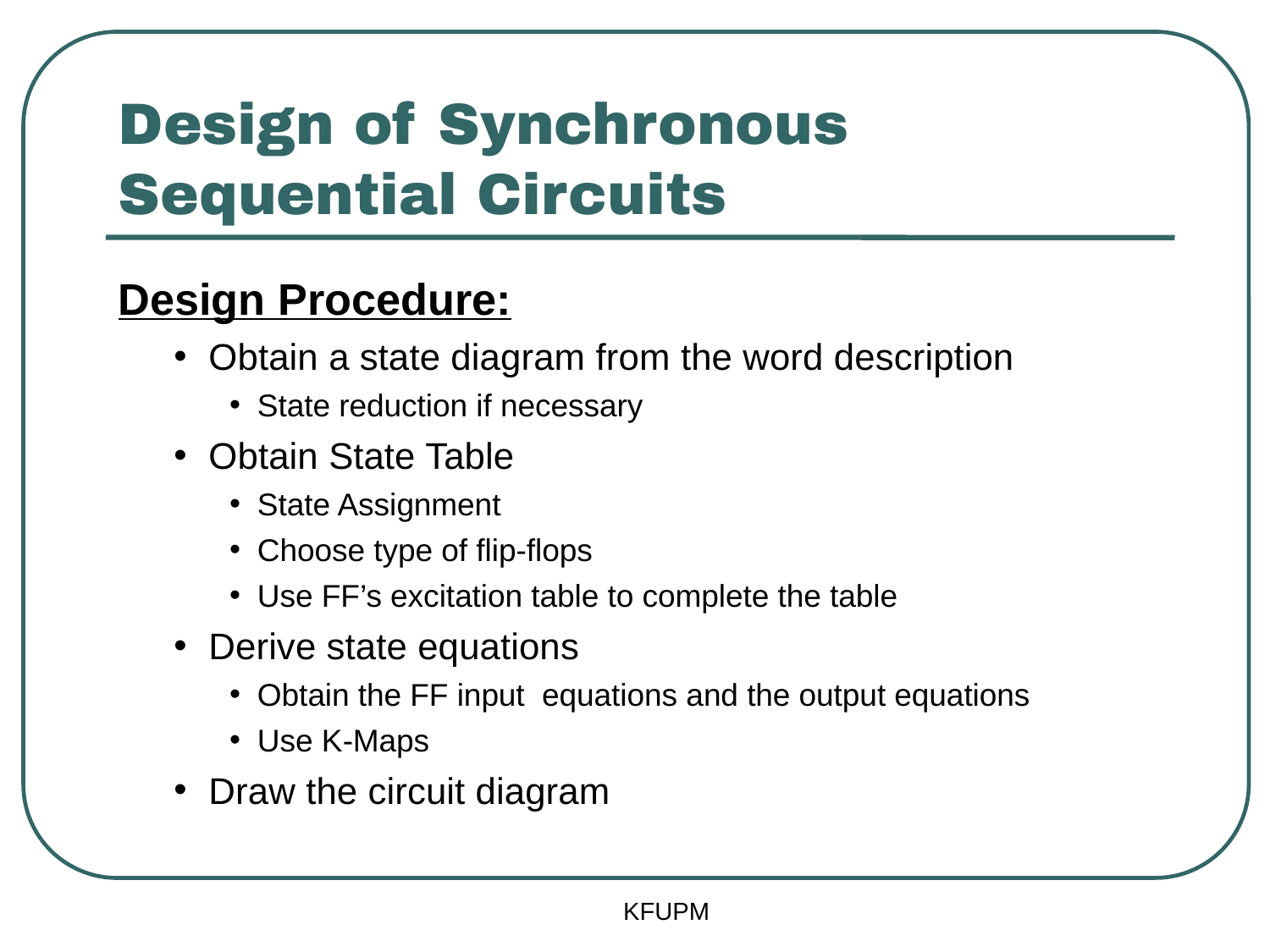

# Design of Synchronous Sequential Circuits
Design Procedure:
Obtain a state diagram from the word description
State reduction if necessary
Obtain State Table
State Assignment
Choose type of flip-flops
Use FF’s excitation table to complete the table
Derive state equations
Obtain the FF input  equations and the output equations
Use K-Maps
Draw the circuit diagram
KFUPM